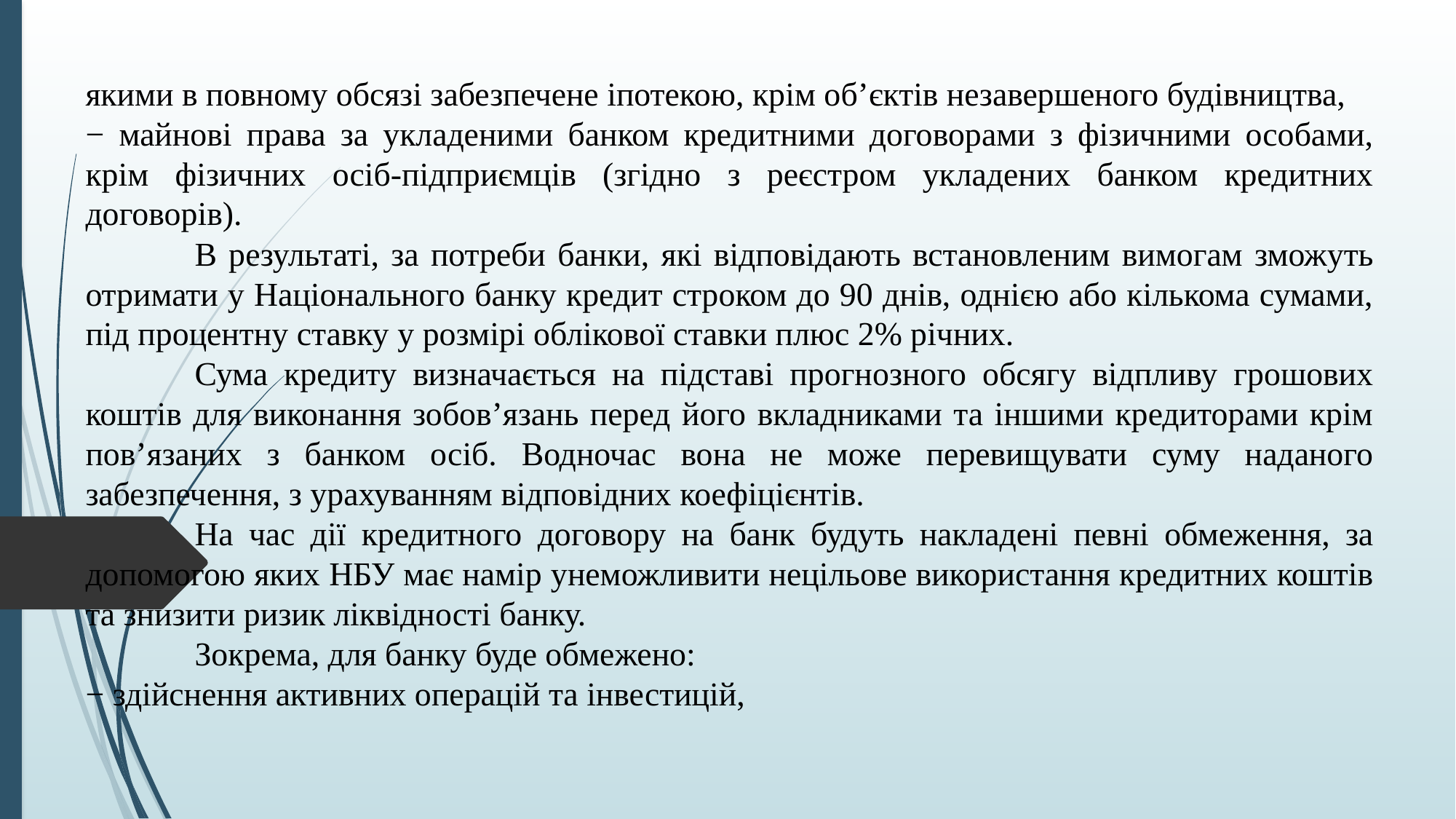

якими в повному обсязі забезпечене іпотекою, крім об’єктів незавершеного будівництва,
− майнові права за укладеними банком кредитними договорами з фізичними особами, крім фізичних осіб-підприємців (згідно з реєстром укладених банком кредитних договорів).
	В результаті, за потреби банки, які відповідають встановленим вимогам зможуть отримати у Національного банку кредит строком до 90 днів, однією або кількома сумами, під процентну ставку у розмірі облікової ставки плюс 2% річних.
	Сума кредиту визначається на підставі прогнозного обсягу відпливу грошових коштів для виконання зобов’язань перед його вкладниками та іншими кредиторами крім пов’язаних з банком осіб. Водночас вона не може перевищувати суму наданого забезпечення, з урахуванням відповідних коефіцієнтів.
	На час дії кредитного договору на банк будуть накладені певні обмеження, за допомогою яких НБУ має намір унеможливити нецільове використання кредитних коштів та знизити ризик ліквідності банку.
	Зокрема, для банку буде обмежено:
− здійснення активних операцій та інвестицій,